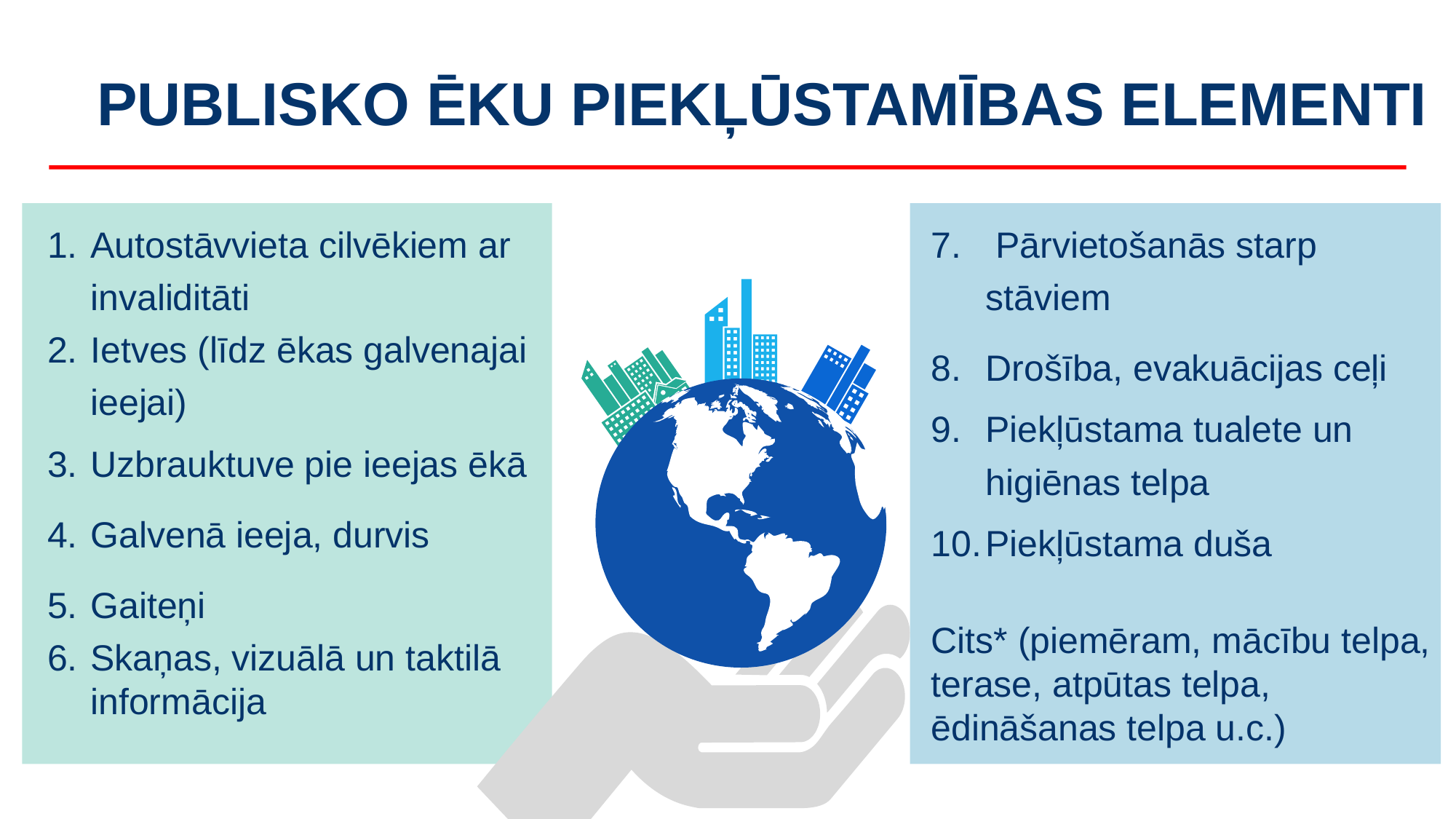

PUBLISKO ĒKU Piekļūstamības elementi

 Pārvietošanās starp stāviem
Drošība, evakuācijas ceļi
Piekļūstama tualete un higiēnas telpa
Piekļūstama duša

Cits* (piemēram, mācību telpa, terase, atpūtas telpa, ēdināšanas telpa u.c.)

Autostāvvieta cilvēkiem ar invaliditāti
Ietves (līdz ēkas galvenajai ieejai)
Uzbrauktuve pie ieejas ēkā
Galvenā ieeja, durvis
Gaiteņi
Skaņas, vizuālā un taktilā informācija